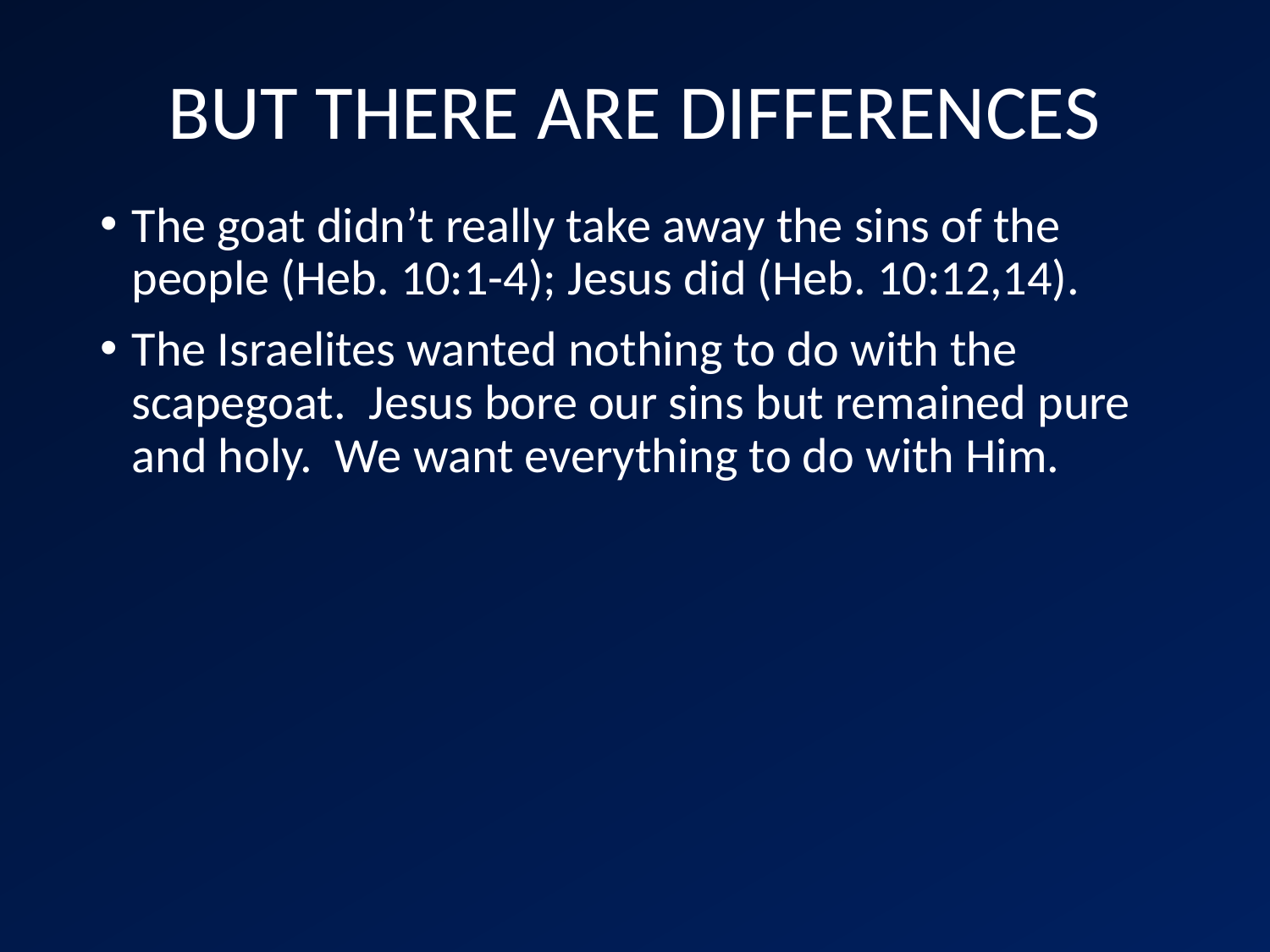

# BUT THERE ARE DIFFERENCES
The goat didn’t really take away the sins of the people (Heb. 10:1-4); Jesus did (Heb. 10:12,14).
The Israelites wanted nothing to do with the scapegoat.  Jesus bore our sins but remained pure and holy.  We want everything to do with Him.